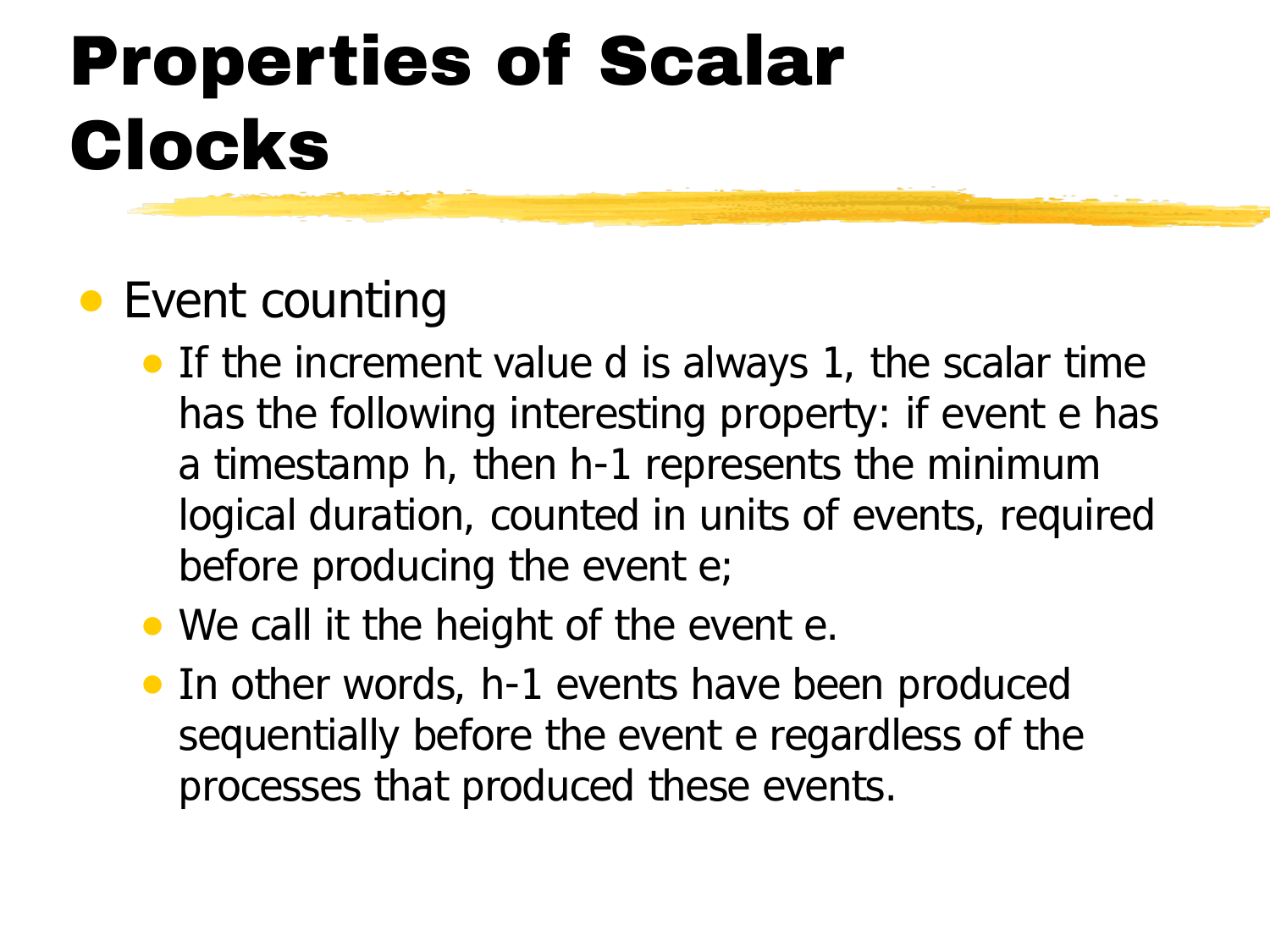

# Properties of Scalar Clocks
Event counting
If the increment value d is always 1, the scalar time has the following interesting property: if event e has a timestamp h, then h-1 represents the minimum logical duration, counted in units of events, required before producing the event e;
We call it the height of the event e.
In other words, h-1 events have been produced sequentially before the event e regardless of the processes that produced these events.